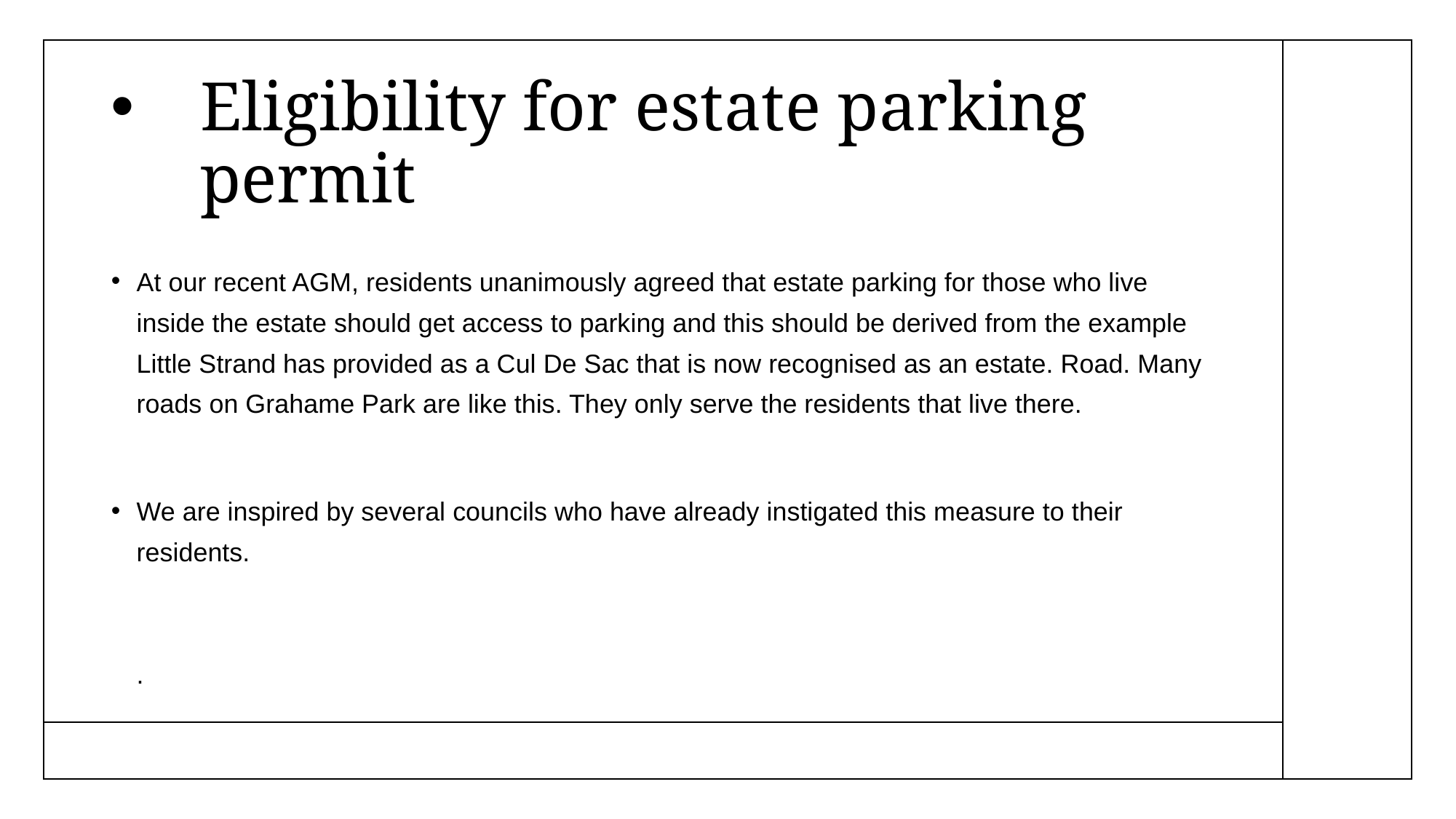

# Eligibility for estate parking permit
At our recent AGM, residents unanimously agreed that estate parking for those who live inside the estate should get access to parking and this should be derived from the example Little Strand has provided as a Cul De Sac that is now recognised as an estate. Road. Many roads on Grahame Park are like this. They only serve the residents that live there.

We are inspired by several councils who have already instigated this measure to their residents.
.